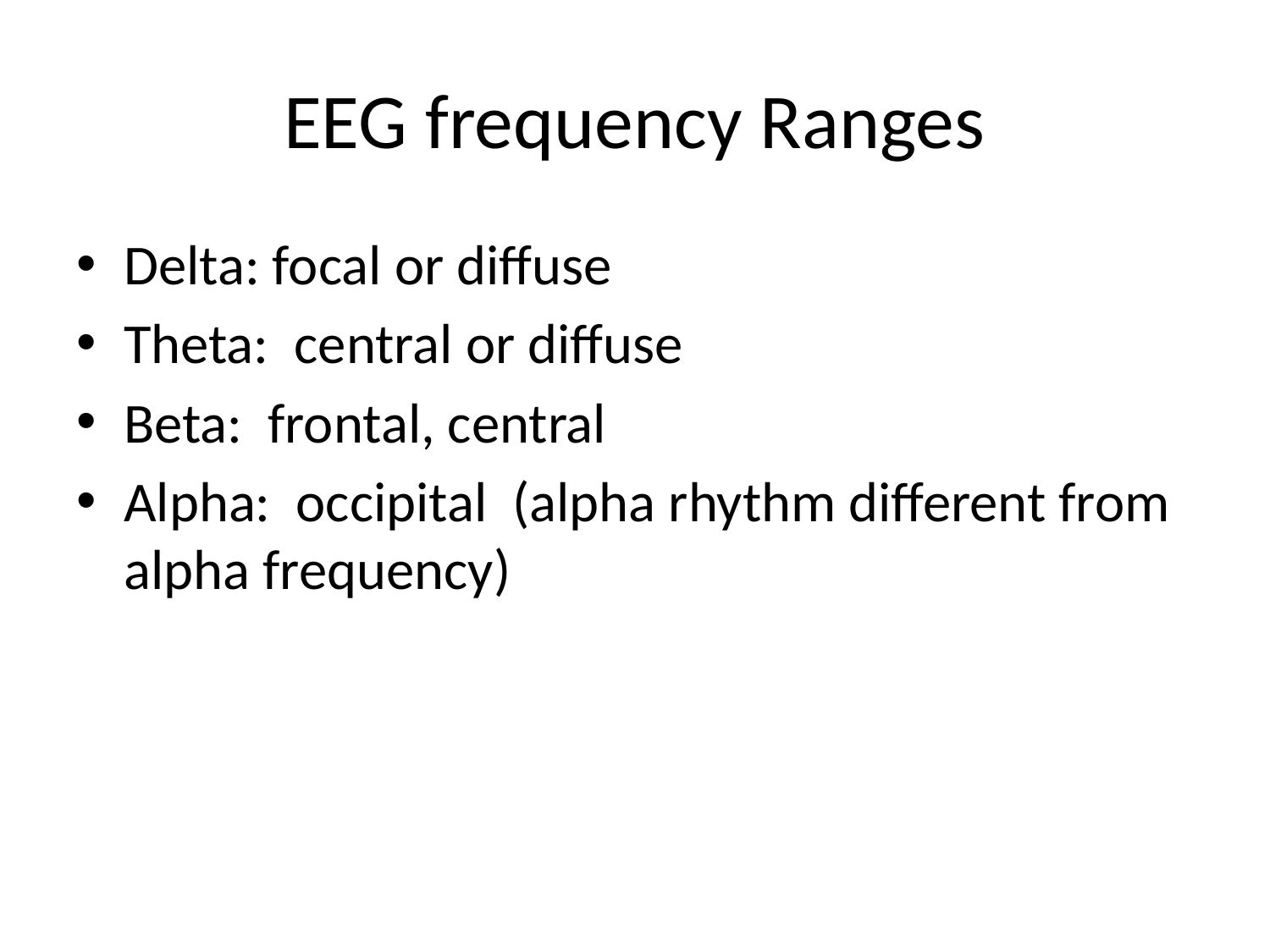

# EEG frequency Ranges
Delta: focal or diffuse
Theta:  central or diffuse
Beta:  frontal, central
Alpha:  occipital  (alpha rhythm different from alpha frequency)